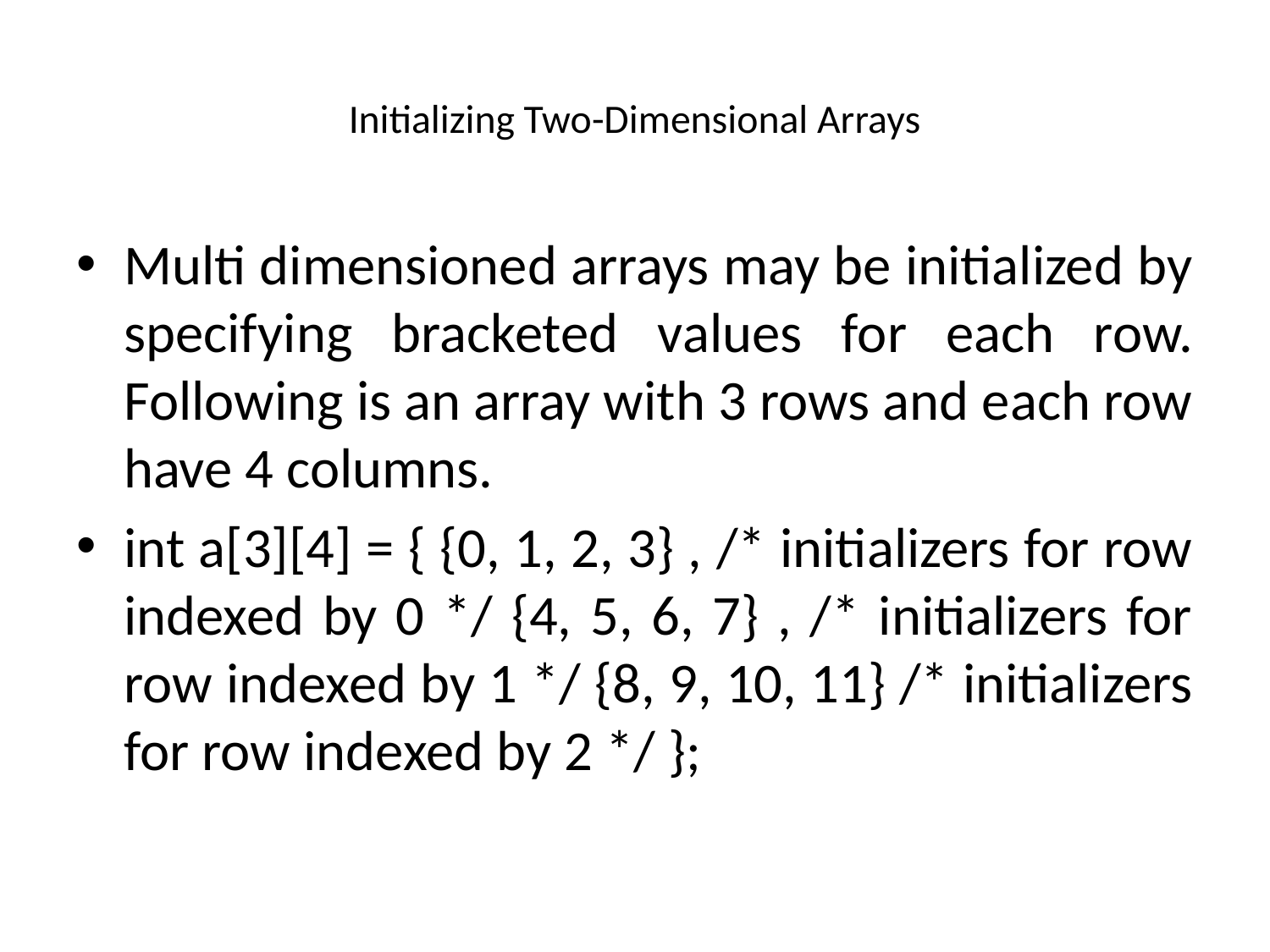

# Initializing Two-Dimensional Arrays
Multi dimensioned arrays may be initialized by specifying bracketed values for each row. Following is an array with 3 rows and each row have 4 columns.
int a[3][4] = { {0, 1, 2, 3} , /* initializers for row indexed by 0 */ {4, 5, 6, 7} , /* initializers for row indexed by 1 */ {8, 9, 10, 11} /* initializers for row indexed by 2 */ };